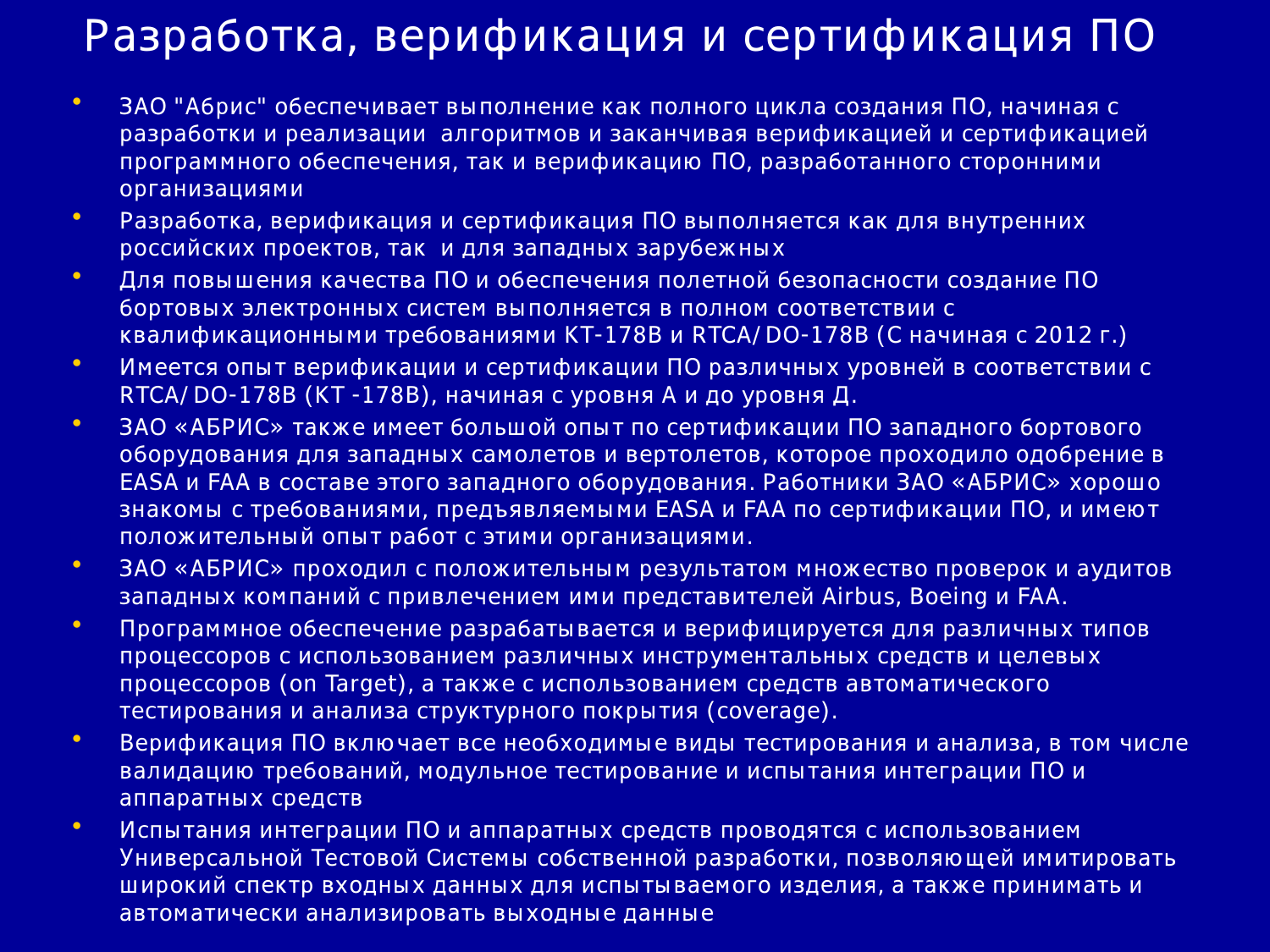

# Разработка, верификация и сертификация ПО
ЗАО "Абрис" обеспечивает выполнение как полного цикла создания ПО, начиная с разработки и реализации  алгоритмов и заканчивая верификацией и сертификацией программного обеспечения, так и верификацию ПО, разработанного сторонними организациями
Разработка, верификация и сертификация ПО выполняется как для внутренних российских проектов, так  и для западных зарубежных
Для повышения качества ПО и обеспечения полетной безопасности создание ПО бортовых электронных систем выполняется в полном соответствии с квалификационными требованиями КТ-178В и RTCA/DO-178B (С начиная с 2012 г.)
Имеется опыт верификации и сертификации ПО различных уровней в соответствии с RTCA/DO-178B (КТ -178В), начиная с уровня А и до уровня Д.
ЗАО «АБРИС» также имеет большой опыт по сертификации ПО западного бортового оборудования для западных самолетов и вертолетов, которое проходило одобрение в EASA и FAA в составе этого западного оборудования. Работники ЗАО «АБРИС» хорошо знакомы с требованиями, предъявляемыми EASA и FAA по сертификации ПО, и имеют положительный опыт работ с этими организациями.
ЗАО «АБРИС» проходил с положительным результатом множество проверок и аудитов западных компаний с привлечением ими представителей Airbus, Boeing и FAA.
Программное обеспечение разрабатывается и верифицируется для различных типов процессоров с использованием различных инструментальных средств и целевых процессоров (on Target), а также с использованием средств автоматического тестирования и анализа структурного покрытия (coverage).
Верификация ПО включает все необходимые виды тестирования и анализа, в том числе валидацию требований, модульное тестирование и испытания интеграции ПО и аппаратных средств
Испытания интеграции ПО и аппаратных средств проводятся с использованием Универсальной Тестовой Системы собственной разработки, позволяющей имитировать широкий спектр входных данных для испытываемого изделия, а также принимать и автоматически анализировать выходные данные